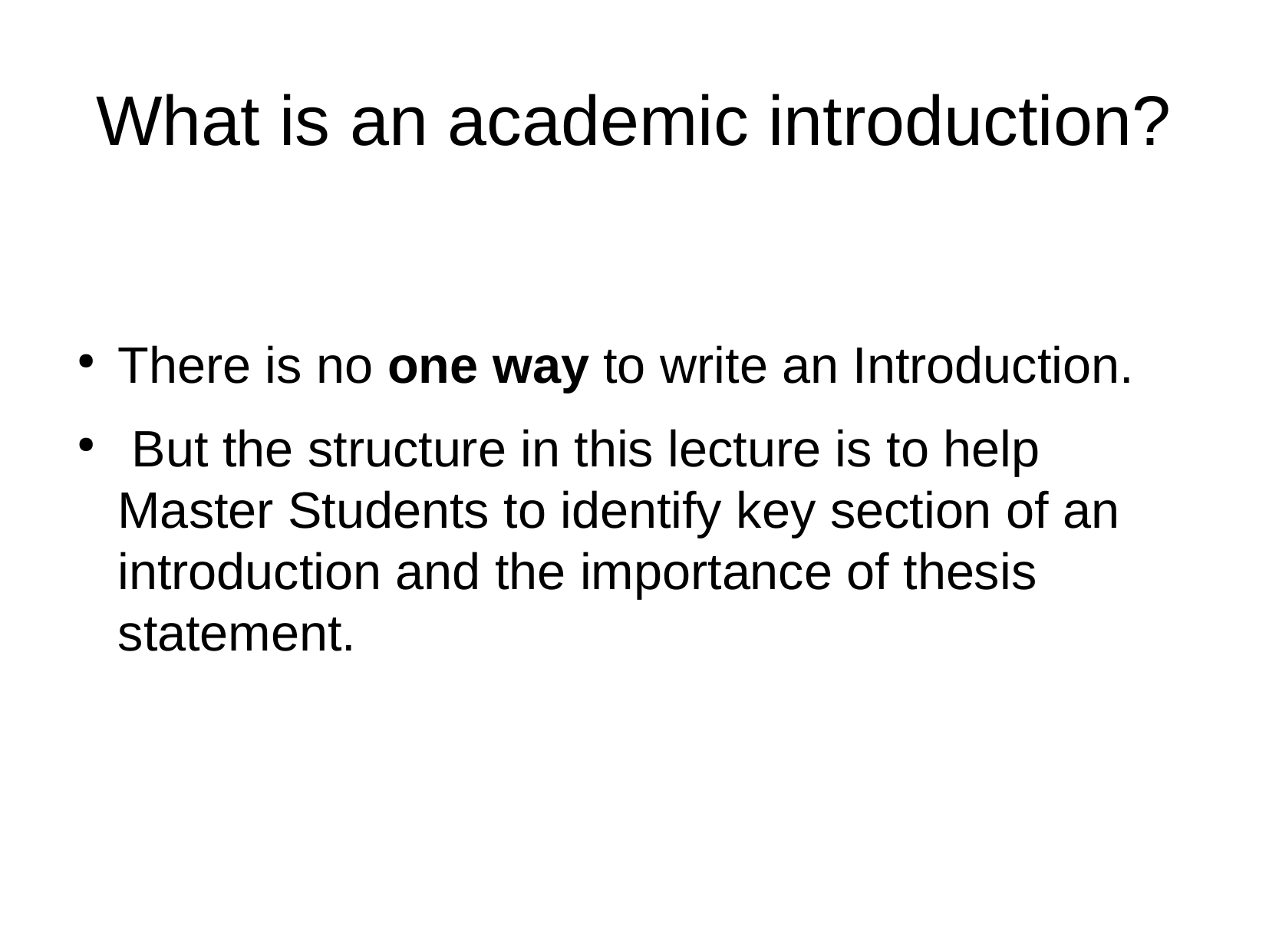

What is an academic introduction?
There is no one way to write an Introduction.
 But the structure in this lecture is to help Master Students to identify key section of an introduction and the importance of thesis statement.